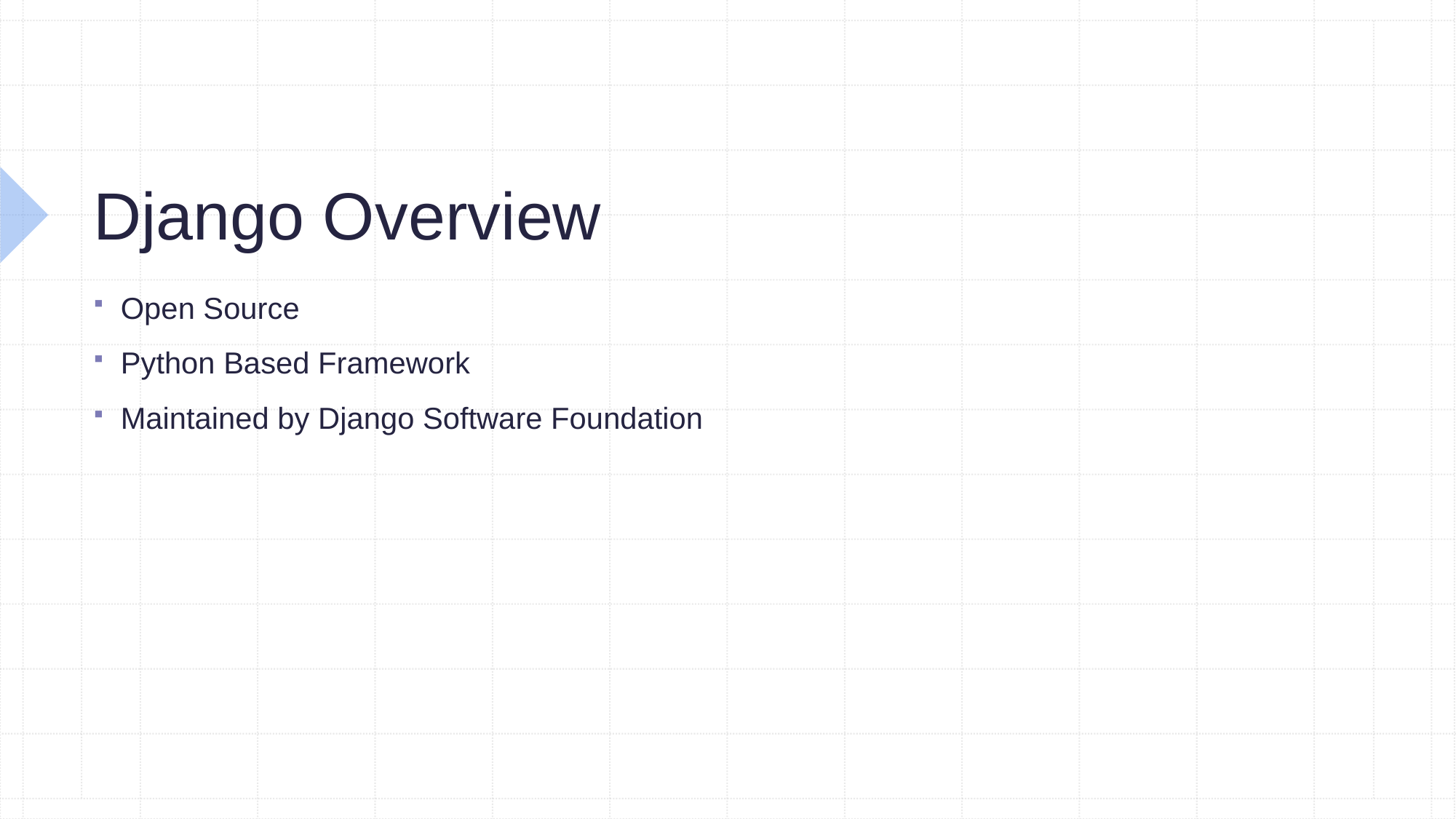

# Django Overview
Open Source
Python Based Framework
Maintained by Django Software Foundation